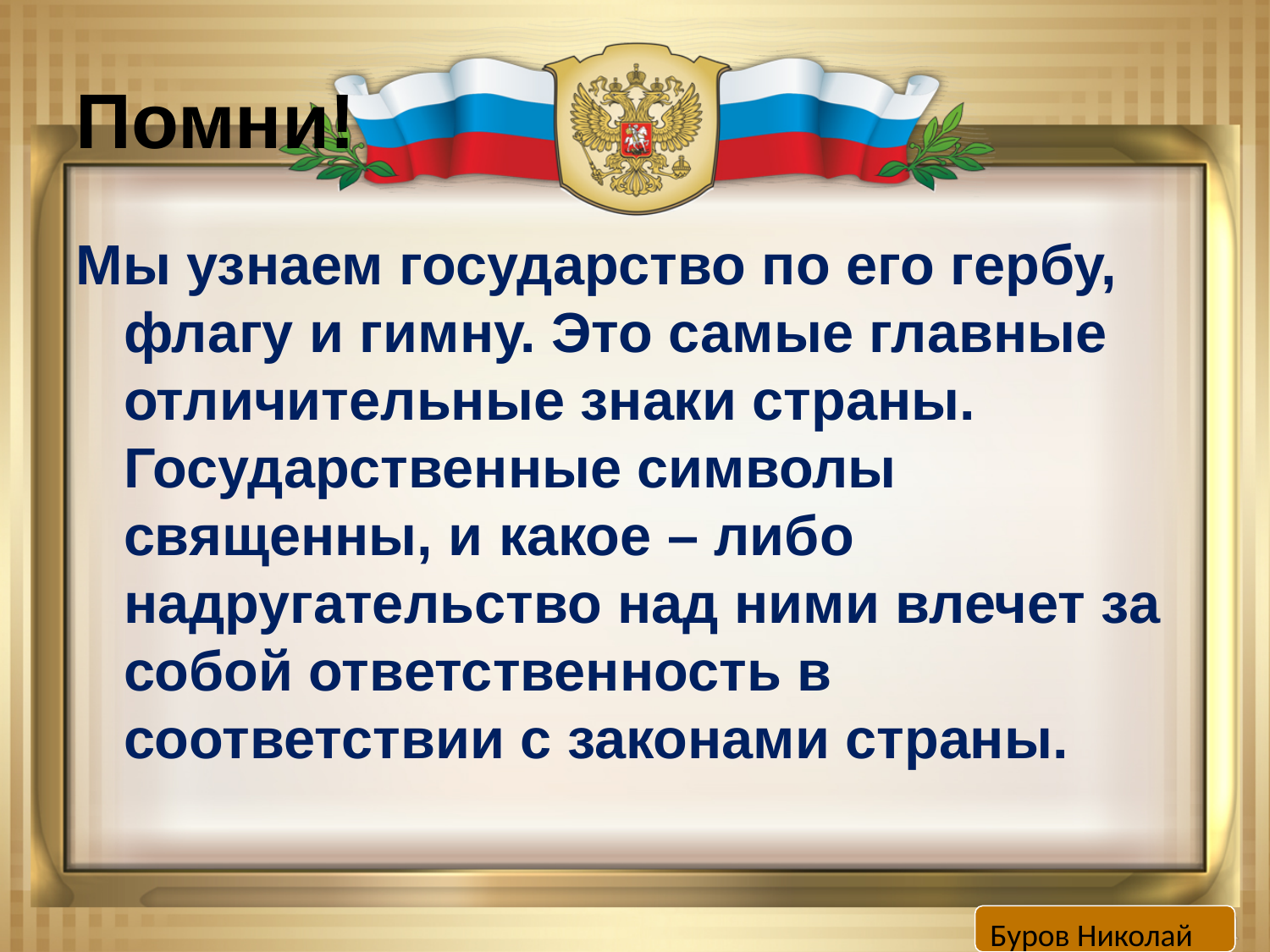

# Помни!
Мы узнаем государство по его гербу, флагу и гимну. Это самые главные отличительные знаки страны. Государственные символы священны, и какое – либо надругательство над ними влечет за собой ответственность в соответствии с законами страны.
Буров Николай